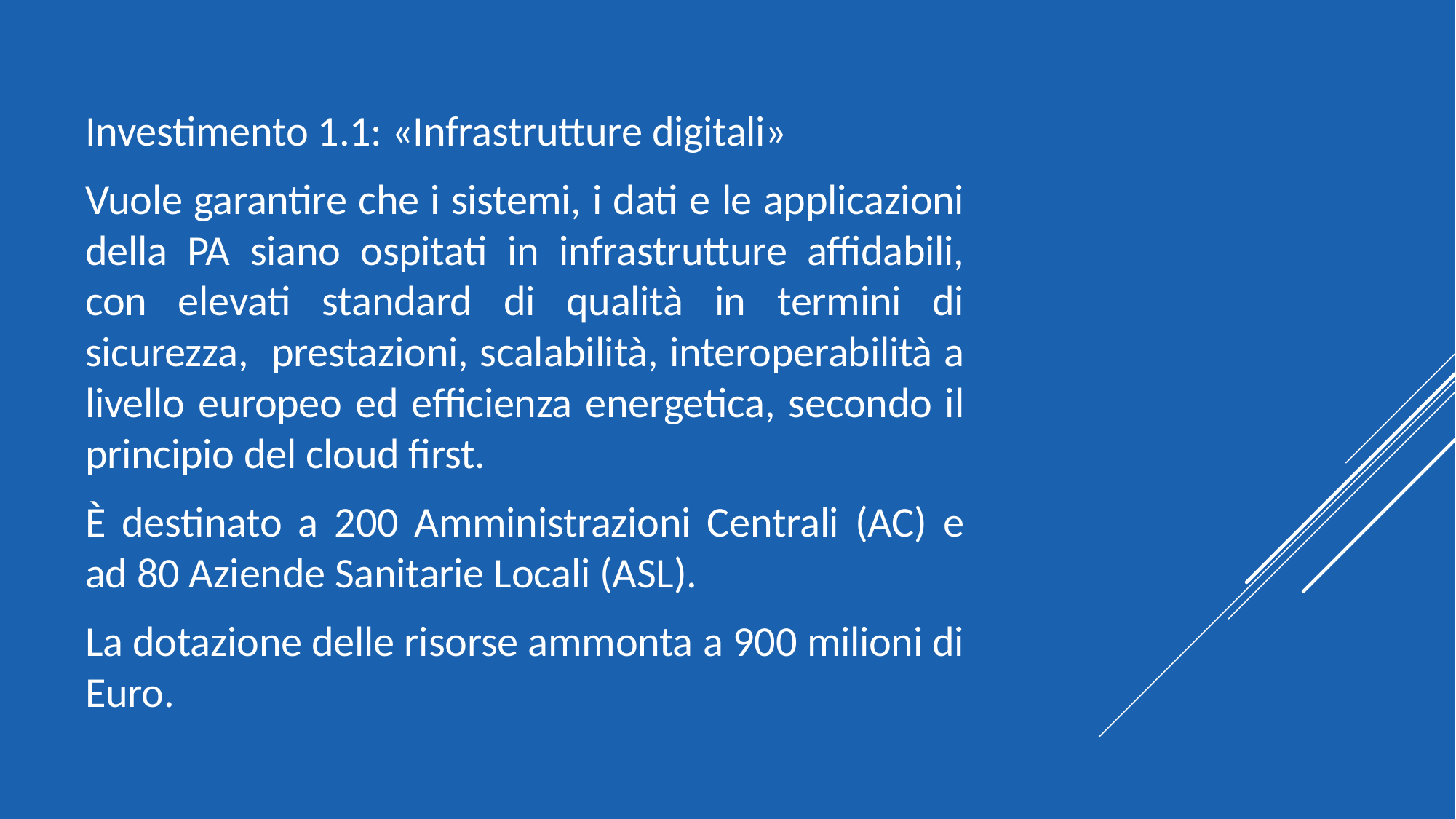

Investimento 1.1: «Infrastrutture digitali»
Vuole garantire che i sistemi, i dati e le applicazioni della PA siano ospitati in infrastrutture affidabili, con elevati standard di qualità in termini di sicurezza,  prestazioni, scalabilità, interoperabilità a livello europeo ed efficienza energetica, secondo il principio del cloud first.
È destinato a 200 Amministrazioni Centrali (AC) e ad 80 Aziende Sanitarie Locali (ASL).
La dotazione delle risorse ammonta a 900 milioni di Euro.